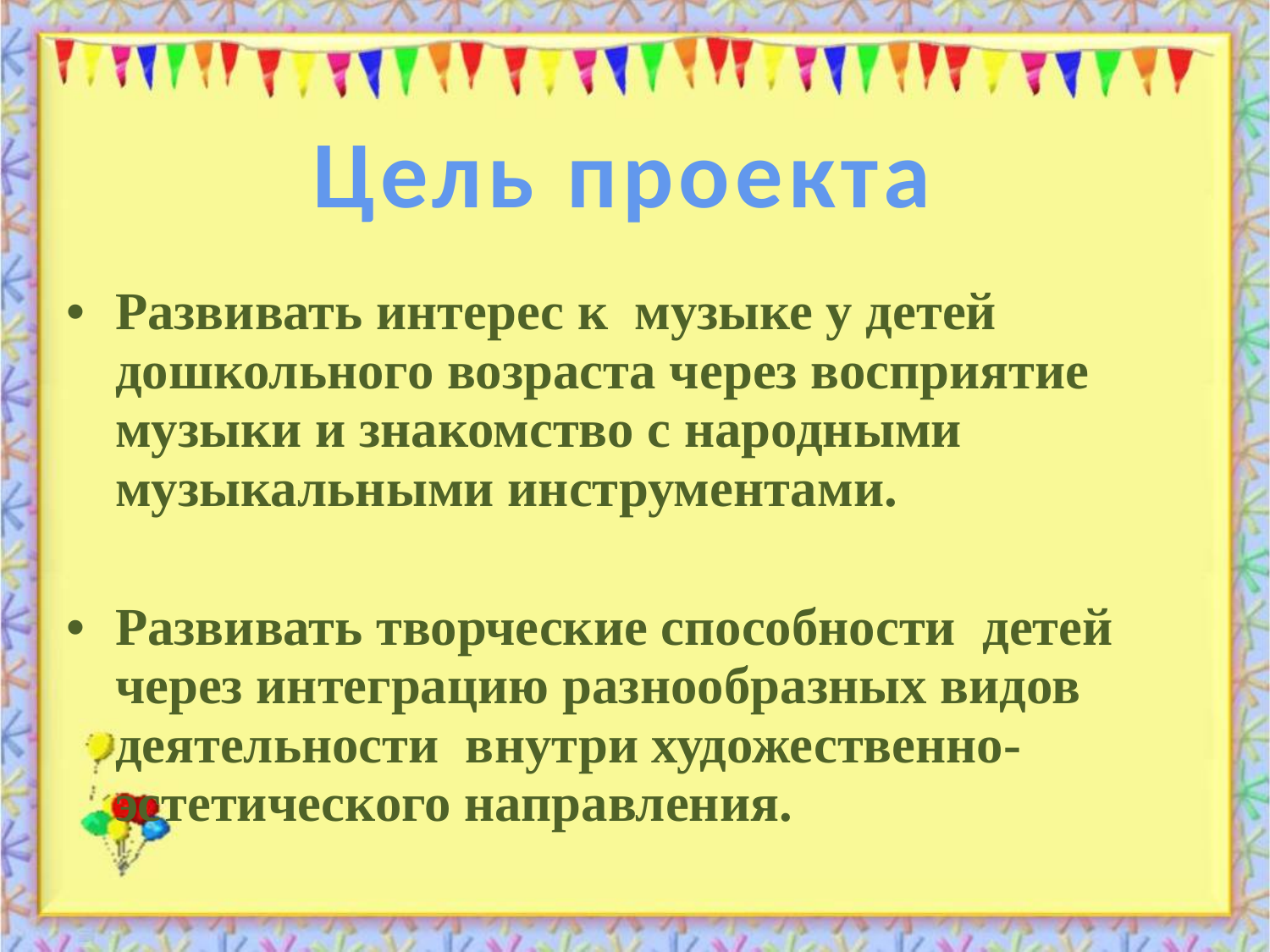

Цель проекта
Развивать интерес к  музыке у детей  дошкольного возраста через восприятие музыки и знакомство с народными музыкальными инструментами.

Развивать творческие способности  детей через интеграцию разнообразных видов деятельности  внутри художественно-эстетического направления.